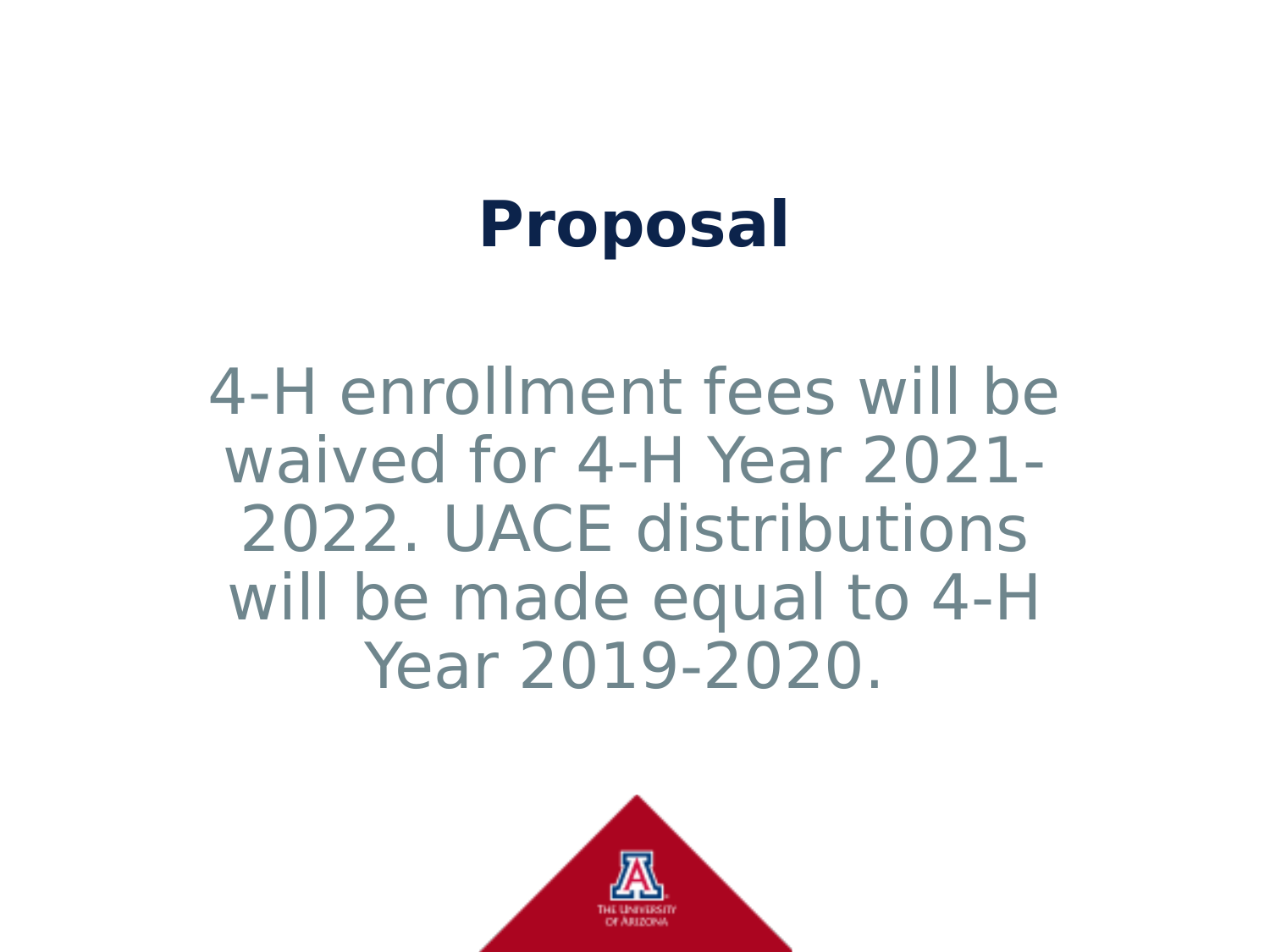

# Proposal
4-H enrollment fees will be waived for 4-H Year 2021-2022. UACE distributions will be made equal to 4-H Year 2019-2020.